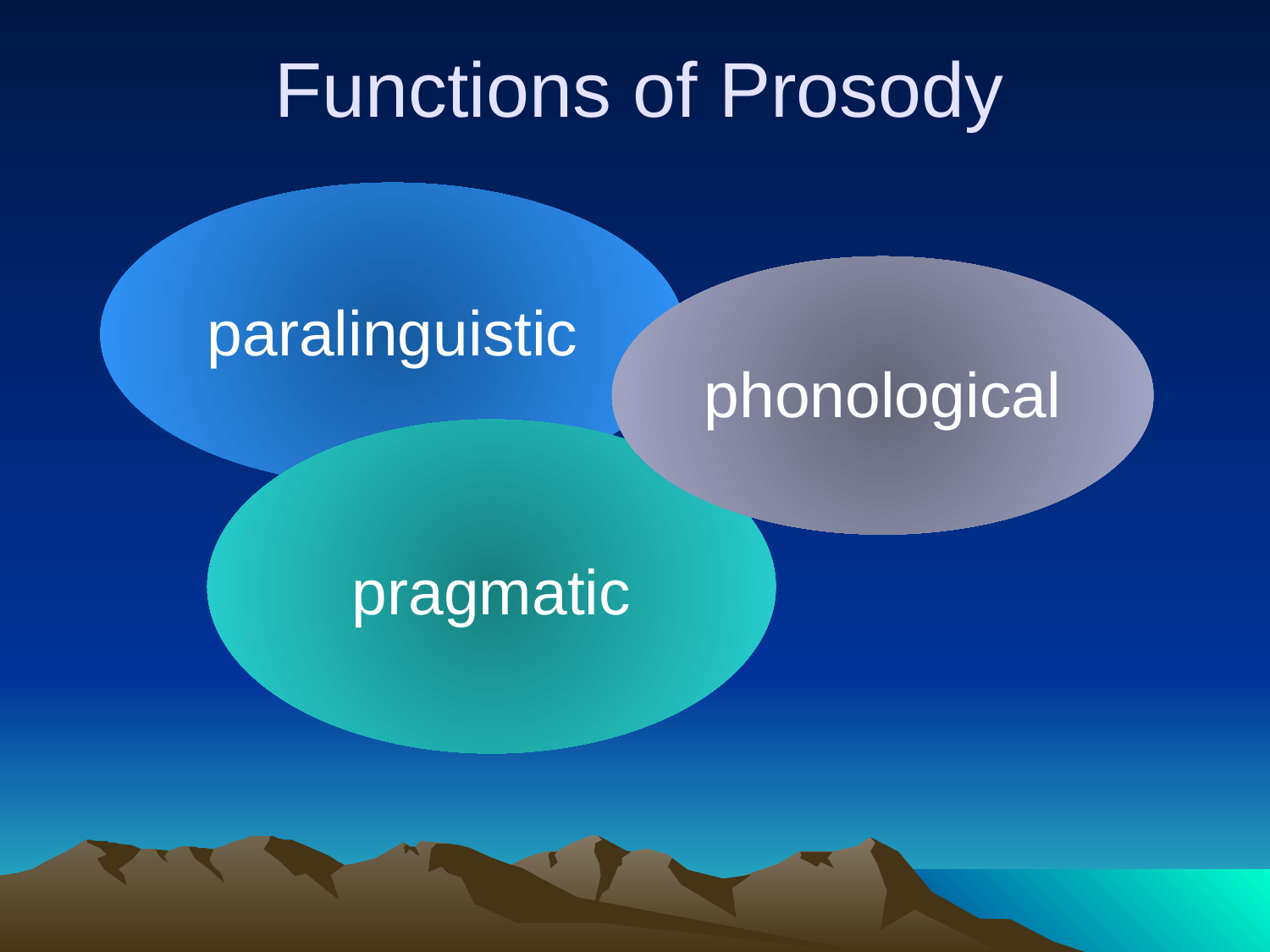

# Functions of Prosody

paralinguistic

phonological

pragmatic